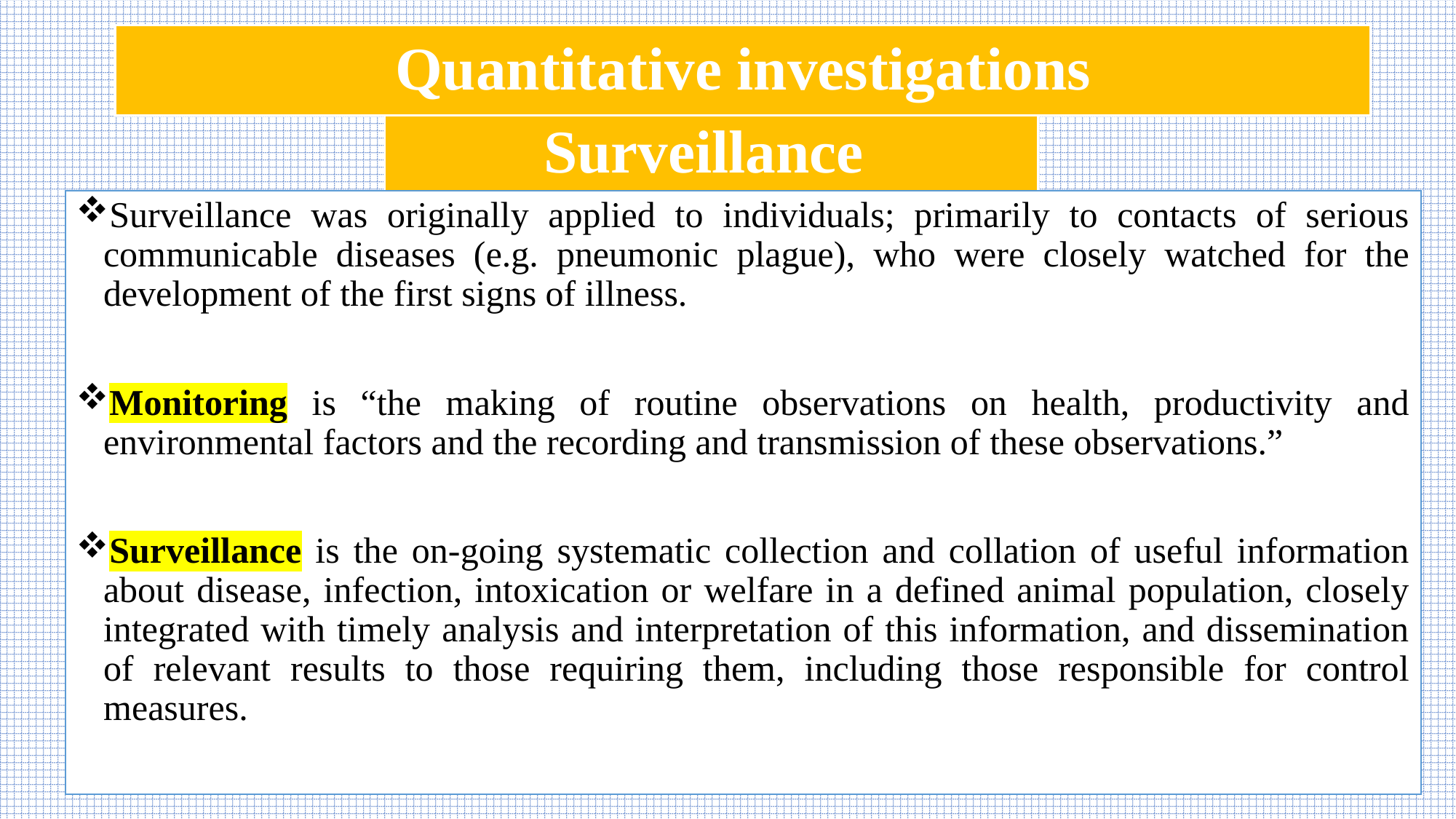

Quantitative investigations
# Surveillance
Surveillance was originally applied to individuals; primarily to contacts of serious communicable diseases (e.g. pneumonic plague), who were closely watched for the development of the first signs of illness.

Monitoring is “the making of routine observations on health, productivity and environmental factors and the recording and transmission of these observations.”

Surveillance is the on-going systematic collection and collation of useful information about disease, infection, intoxication or welfare in a defined animal population, closely integrated with timely analysis and interpretation of this information, and dissemination of relevant results to those requiring them, including those responsible for control measures.